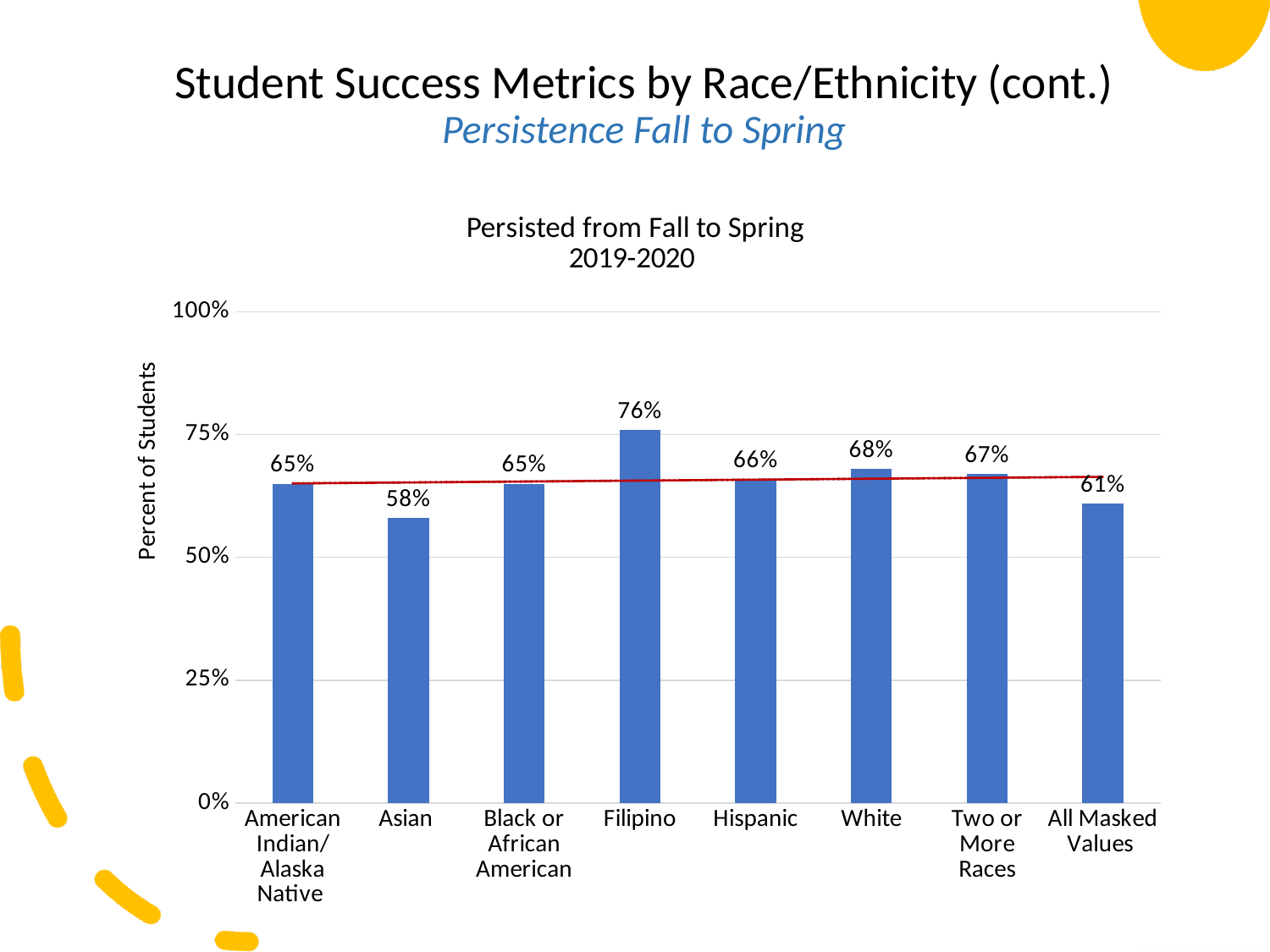

# Student Success Metrics by Race/Ethnicity (cont.) Persistence Fall to Spring

### Chart: Persisted from Fall to Spring
2019-2020

| Category |  |
|---|---|
| American Indian/Alaska Native  | 0.65 |
| Asian  | 0.58 |
| Black or African American | 0.65 |
| Filipino | 0.76 |
| Hispanic | 0.66 |
| White | 0.68 |
| Two or More Races | 0.67 |
| All Masked Values  | 0.61 |